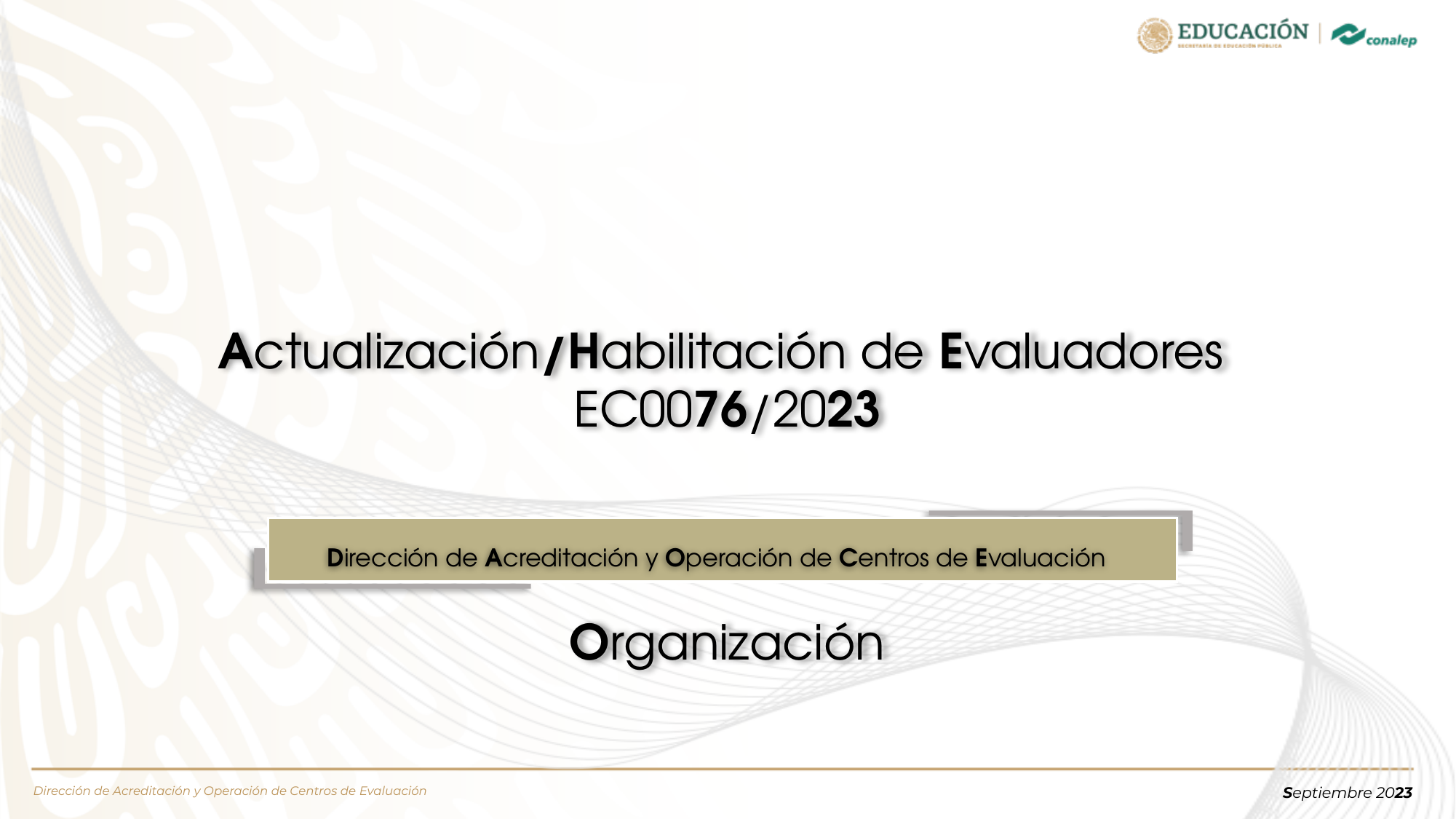

Actualización/Habilitación de Evaluadores
EC0076/2023

Organización

Dirección de Acreditación y Operación de Centros de Evaluación